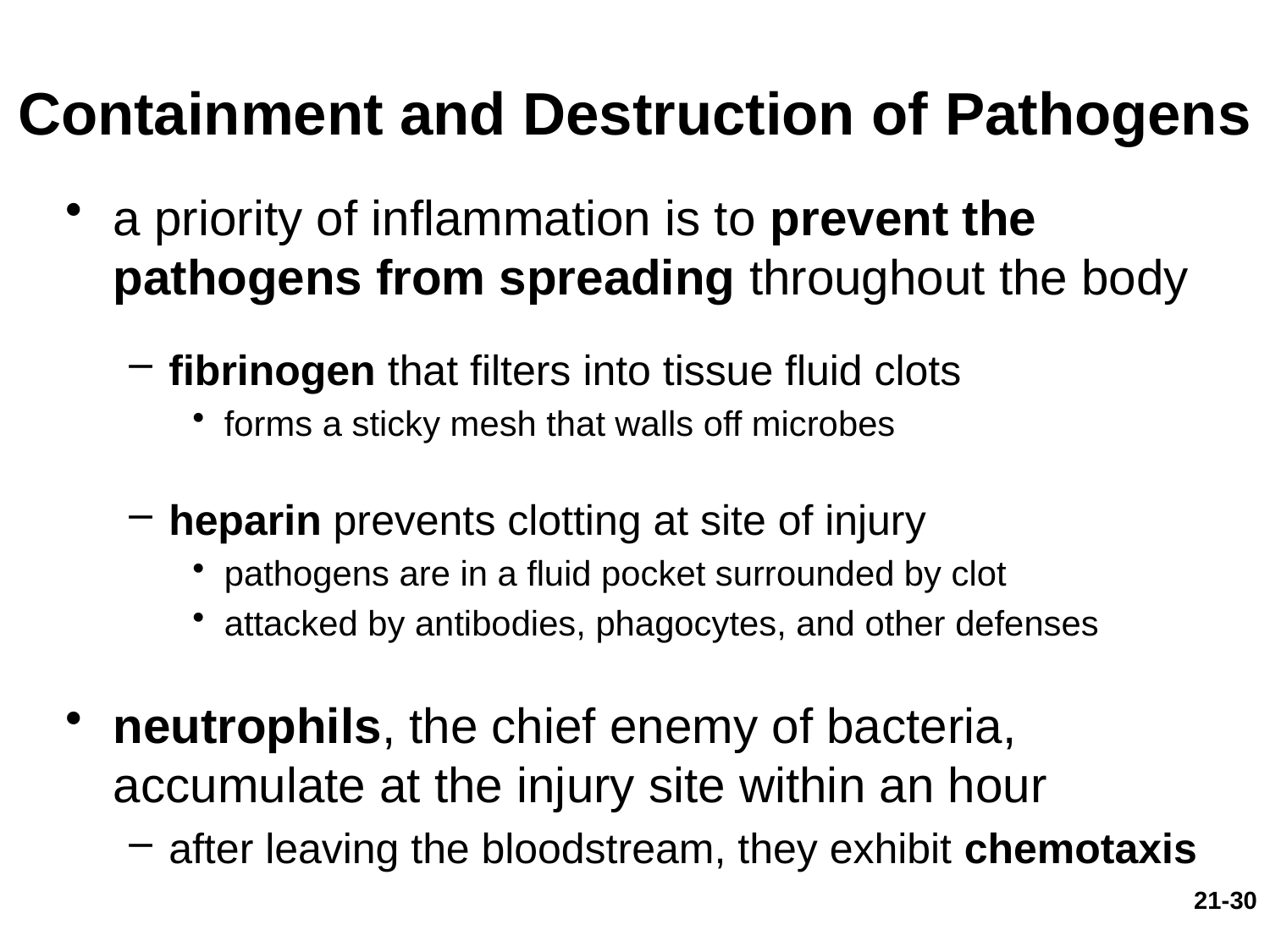

# Containment and Destruction of Pathogens
a priority of inflammation is to prevent the pathogens from spreading throughout the body

fibrinogen that filters into tissue fluid clots
forms a sticky mesh that walls off microbes

heparin prevents clotting at site of injury
pathogens are in a fluid pocket surrounded by clot
attacked by antibodies, phagocytes, and other defenses

neutrophils, the chief enemy of bacteria, accumulate at the injury site within an hour
after leaving the bloodstream, they exhibit chemotaxis
21-30